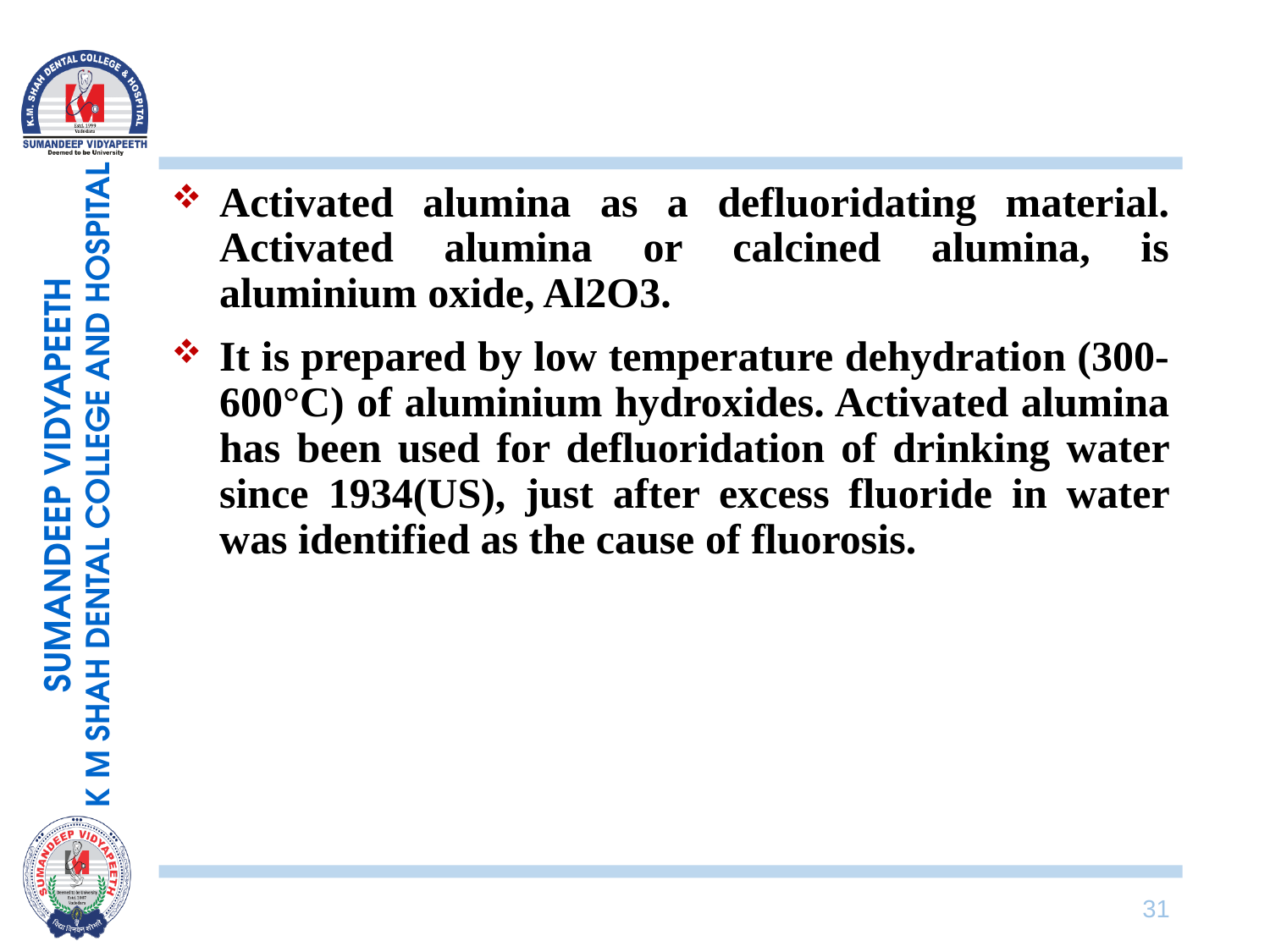

#
Activated alumina as a defluoridating material. Activated alumina or calcined alumina, is aluminium oxide, Al2O3.
It is prepared by low temperature dehydration (300-600°C) of aluminium hydroxides. Activated alumina has been used for defluoridation of drinking water since 1934(US), just after excess fluoride in water was identified as the cause of fluorosis.
31